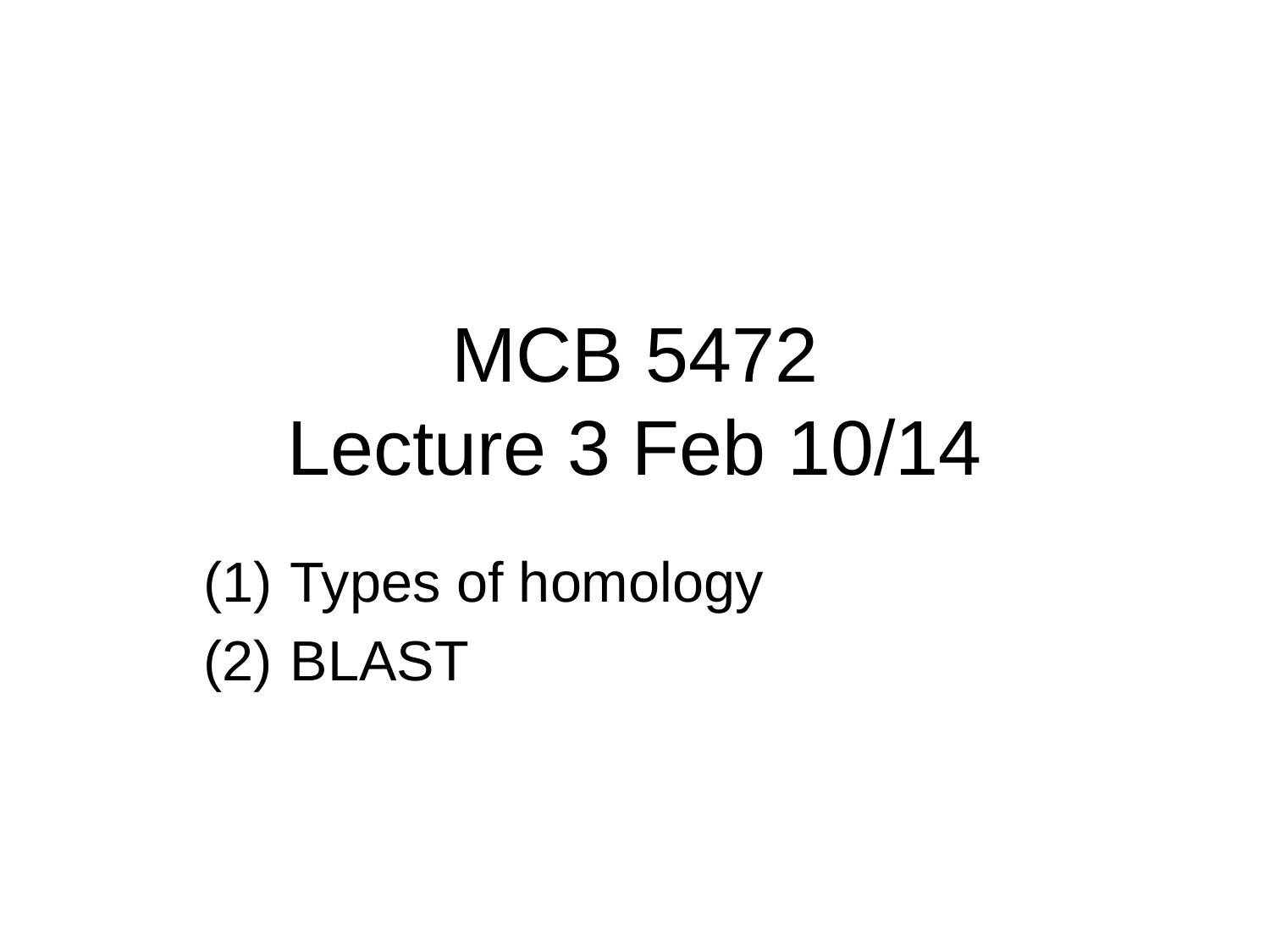

# MCB 5472 Lecture 3 Feb 10/14
 Types of homology
 BLAST